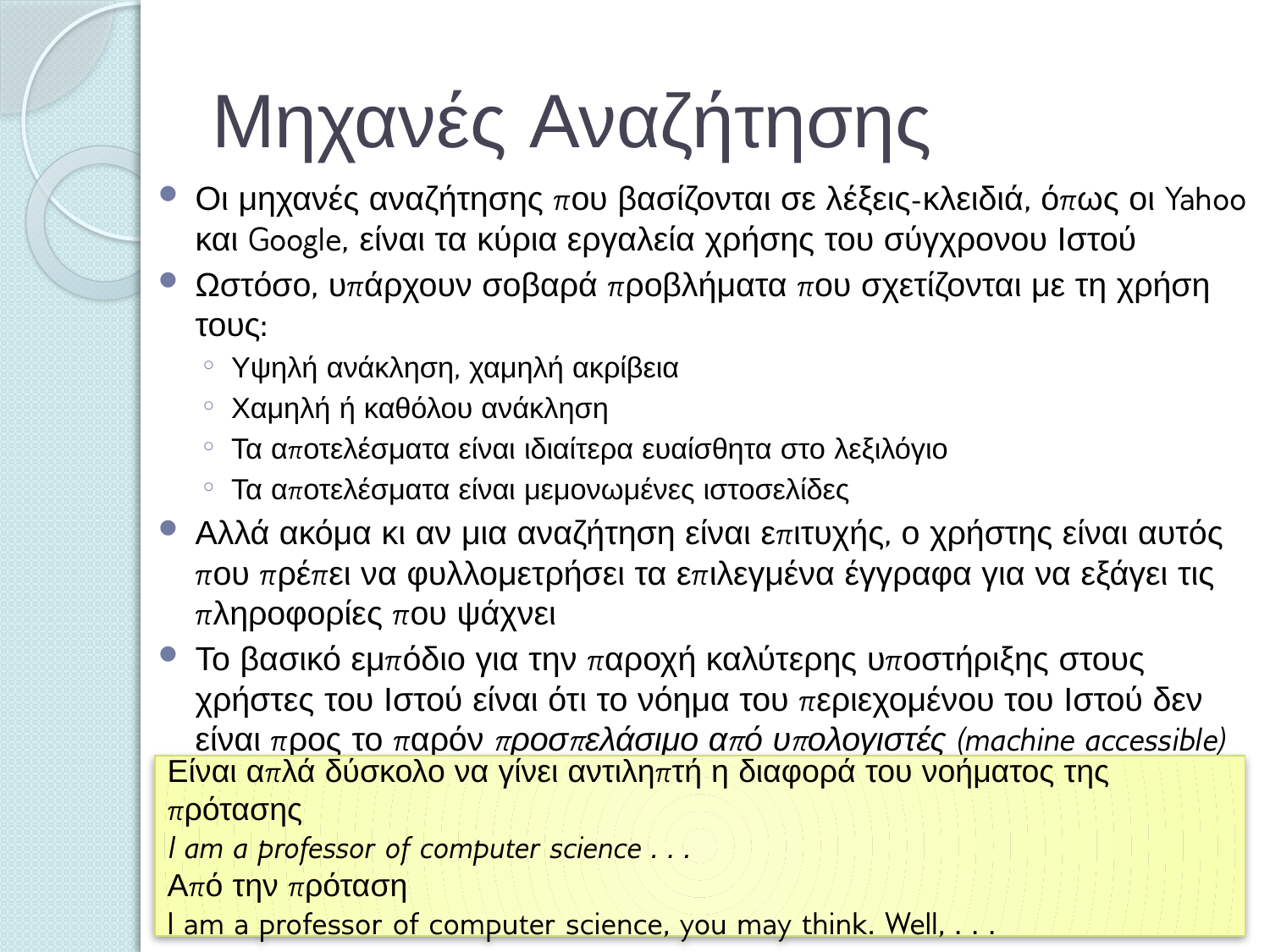

# Μηχανές Αναζήτησης
Οι μηχανές αναζήτησης που βασίζονται σε λέξεις-κλειδιά, όπως οι Yahoo και Google, είναι τα κύρια εργαλεία χρήσης του σύγχρονου Ιστού
Ωστόσο, υπάρχουν σοβαρά προβλήματα που σχετίζονται με τη χρήση τους:
Υψηλή ανάκληση, χαμηλή ακρίβεια
Χαμηλή ή καθόλου ανάκληση
Τα αποτελέσματα είναι ιδιαίτερα ευαίσθητα στο λεξιλόγιο
Τα αποτελέσματα είναι μεμονωμένες ιστοσελίδες
Αλλά ακόμα κι αν μια αναζήτηση είναι επιτυχής, ο χρήστης είναι αυτός που πρέπει να φυλλομετρήσει τα επιλεγμένα έγγραφα για να εξάγει τις πληροφορίες που ψάχνει
Το βασικό εμπόδιο για την παροχή καλύτερης υποστήριξης στους χρήστες του Ιστού είναι ότι το νόημα του περιεχομένου του Ιστού δεν είναι προς το παρόν προσπελάσιμο από υπολογιστές (machine accessible)
Είναι απλά δύσκολο να γίνει αντιληπτή η διαφορά του νοήματος της πρότασης
I am a professor of computer science . . .
Από την πρόταση
I am a professor of computer science, you may think. Well, . . .
3